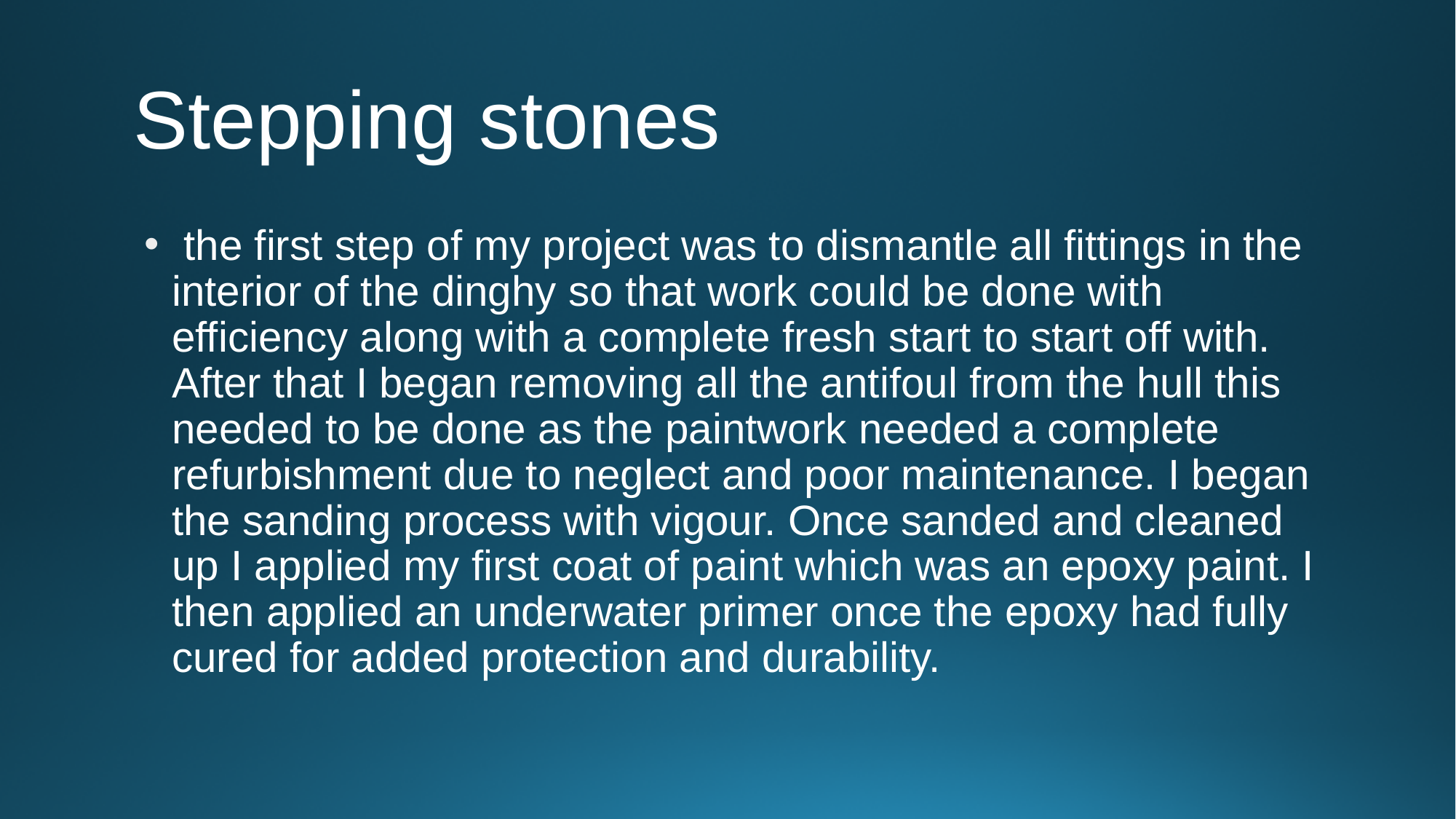

# Stepping stones
 the first step of my project was to dismantle all fittings in the interior of the dinghy so that work could be done with efficiency along with a complete fresh start to start off with.  After that I began removing all the antifoul from the hull this needed to be done as the paintwork needed a complete refurbishment due to neglect and poor maintenance. I began the sanding process with vigour. Once sanded and cleaned up I applied my first coat of paint which was an epoxy paint. I then applied an underwater primer once the epoxy had fully cured for added protection and durability.